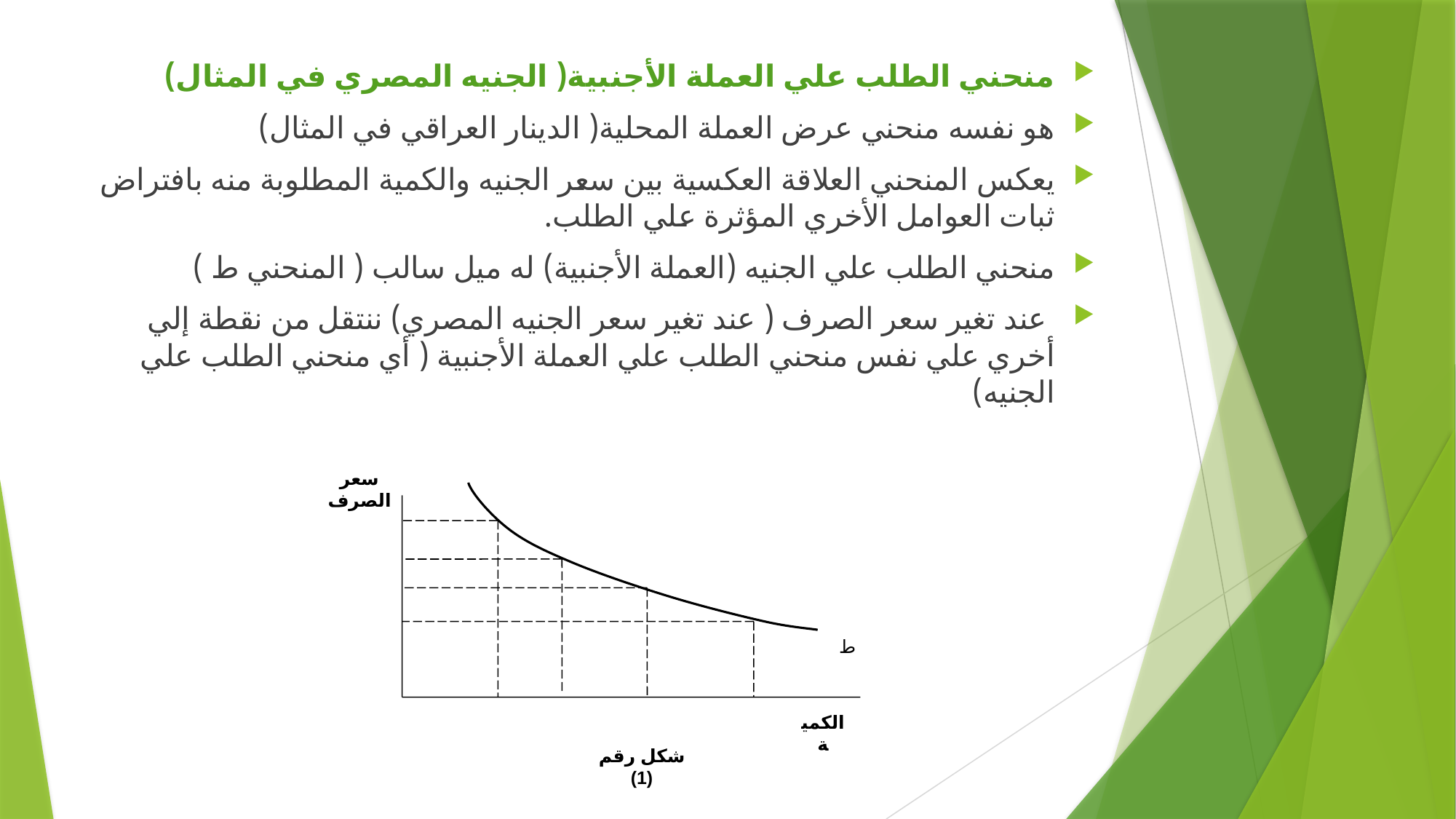

منحني الطلب علي العملة الأجنبية( الجنيه المصري في المثال)
هو نفسه منحني عرض العملة المحلية( الدينار العراقي في المثال)
يعكس المنحني العلاقة العكسية بين سعر الجنيه والكمية المطلوبة منه بافتراض ثبات العوامل الأخري المؤثرة علي الطلب.
منحني الطلب علي الجنيه (العملة الأجنبية) له ميل سالب ( المنحني ط )
 عند تغير سعر الصرف ( عند تغير سعر الجنيه المصري) ننتقل من نقطة إلي أخري علي نفس منحني الطلب علي العملة الأجنبية ( أي منحني الطلب علي الجنيه)
سعر الصرف

ط

الكمية
شكل رقم (1)